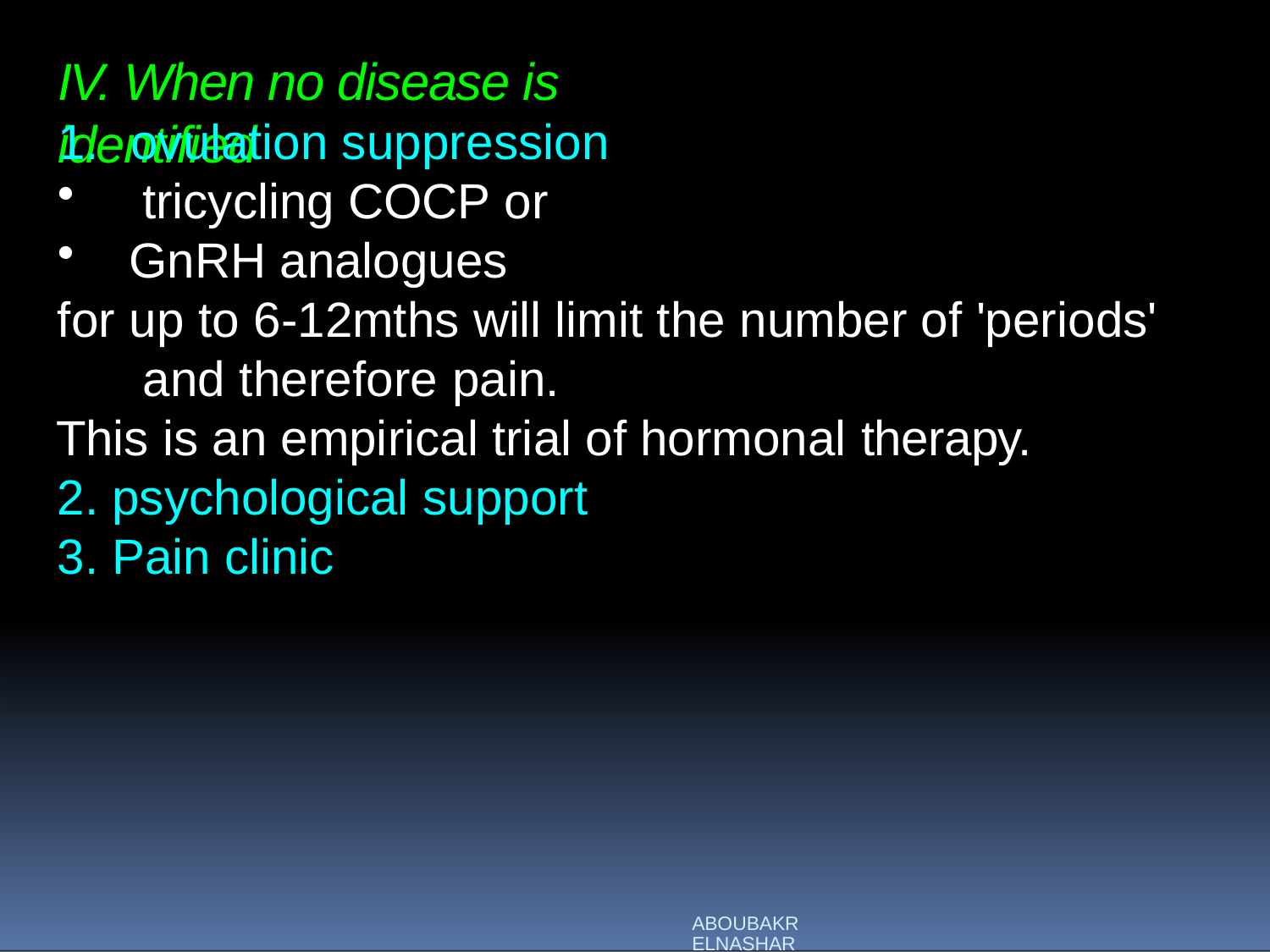

# IV. When no disease is identified
1.	ovulation suppression
tricycling COCP or
GnRH analogues
for up to 6-12mths will limit the number of 'periods'  and therefore pain.
This is an empirical trial of hormonal therapy.
psychological support
Pain clinic
ABOUBAKR ELNASHAR